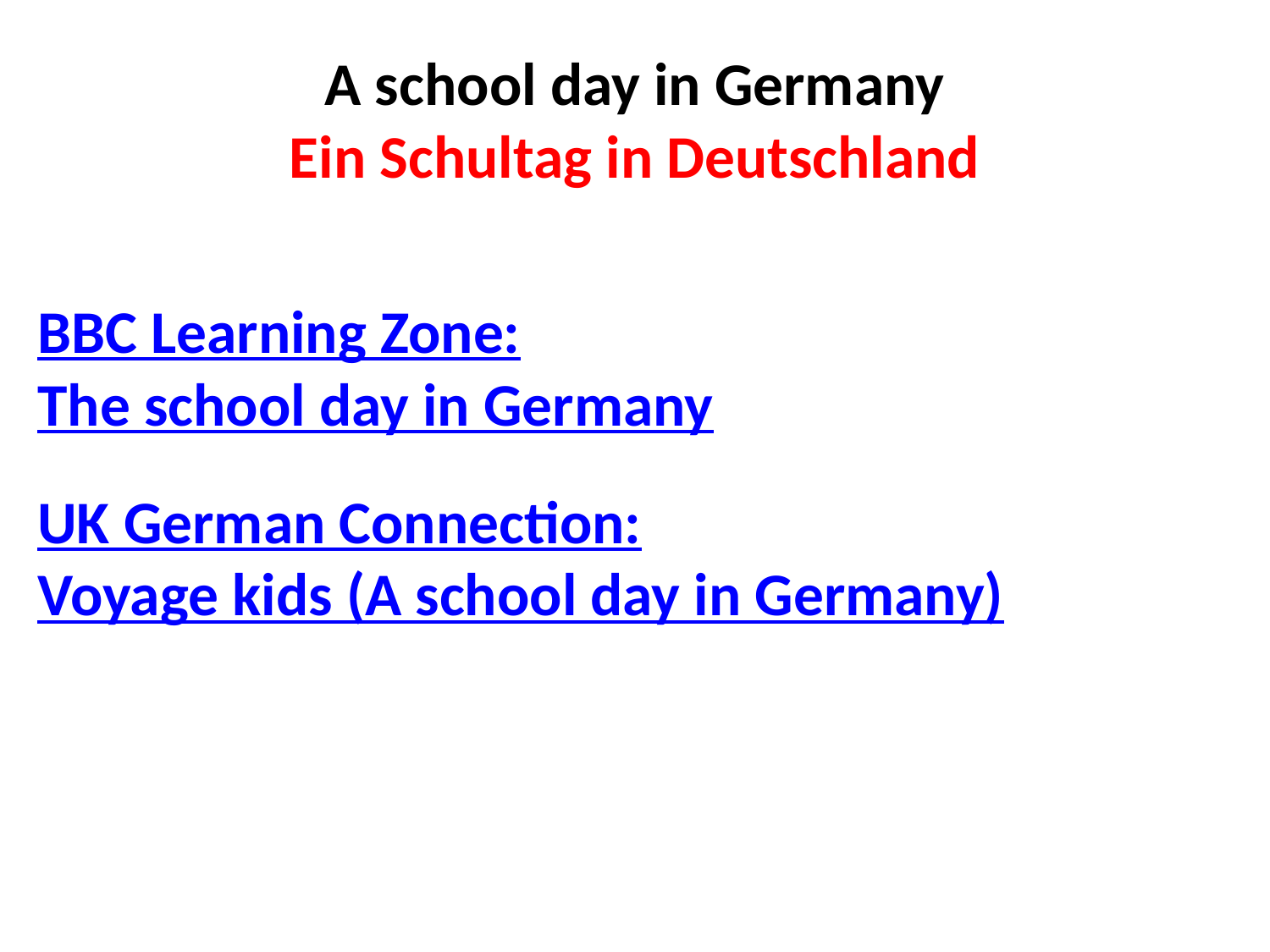

# A school day in Germany Ein Schultag in Deutschland
BBC Learning Zone:
The school day in Germany

UK German Connection:
Voyage kids (A school day in Germany)